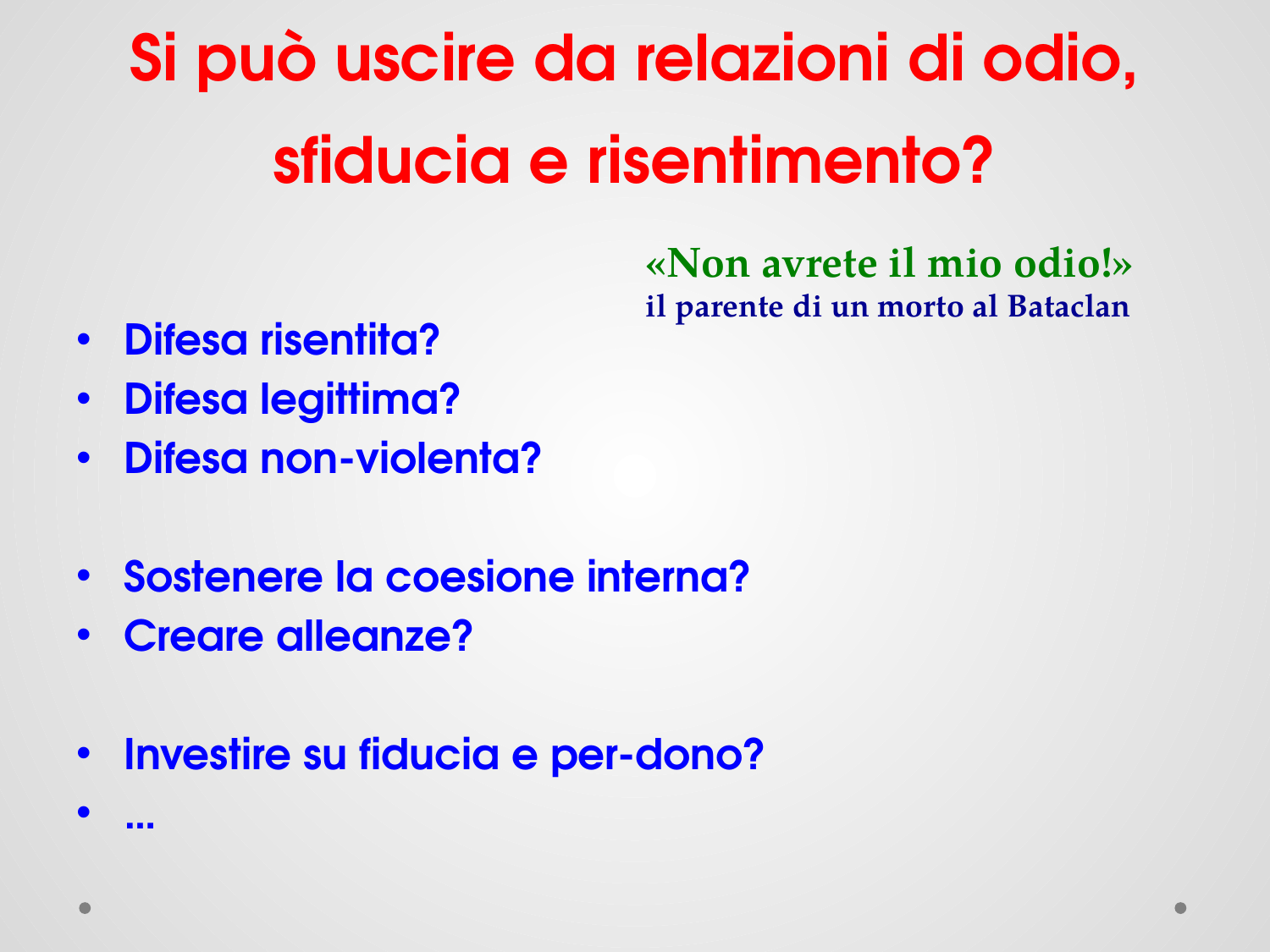

# Si può uscire da relazioni di odio, sfiducia e risentimento?
«Non avrete il mio odio!»    il parente di un morto al Bataclan
Difesa risentita?
Difesa legittima?
Difesa non-violenta?

Sostenere la coesione interna?
Creare alleanze?

Investire su fiducia e per-dono?
…